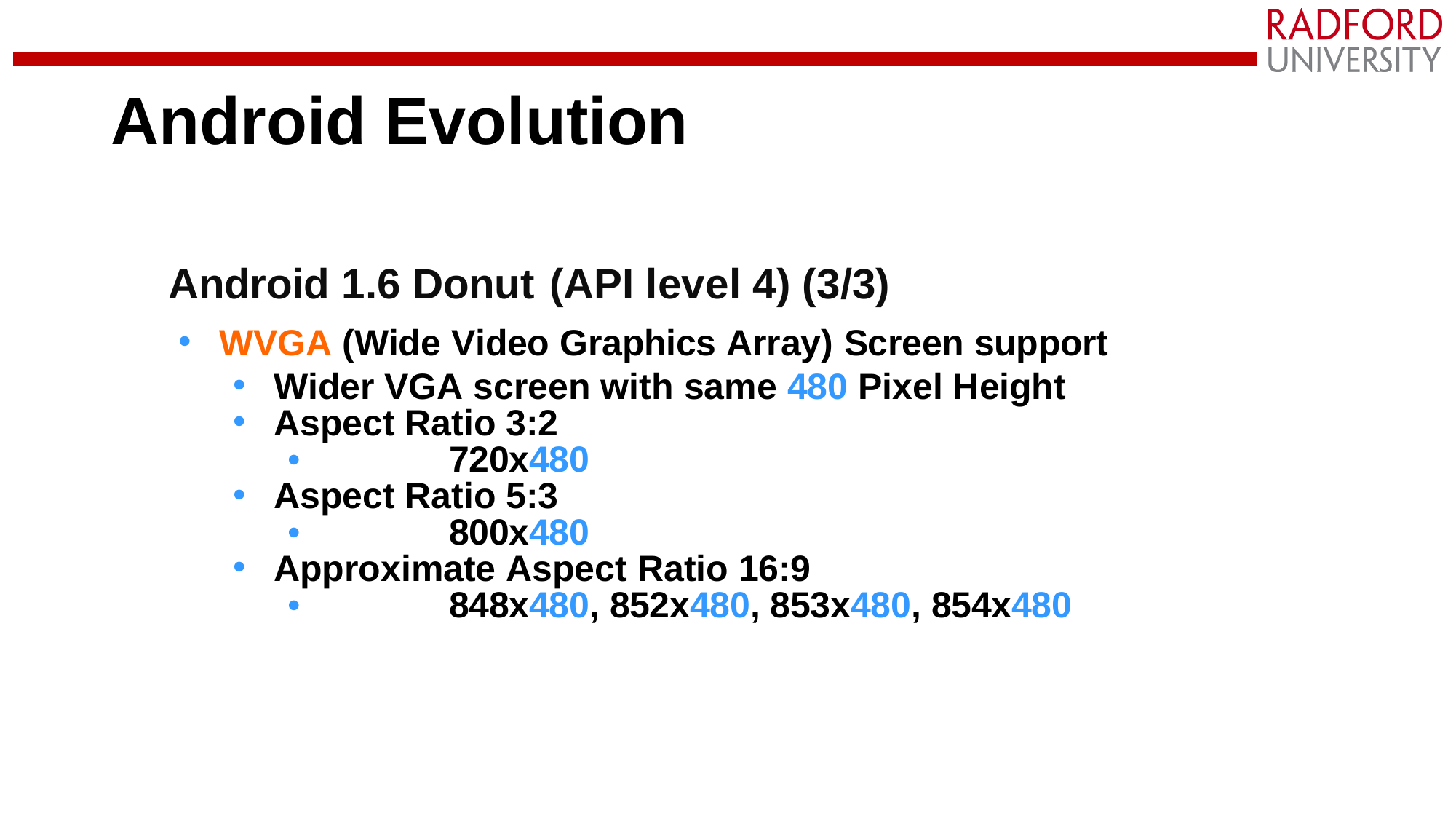

# Android Evolution
Android 1.6 Donut (API level 4) (3/3)
WVGA (Wide Video Graphics Array) Screen support
Wider VGA screen with same 480 Pixel Height
Aspect Ratio 3:2
•	720x480
Aspect Ratio 5:3
•	800x480
Approximate Aspect Ratio 16:9
•	848x480, 852x480, 853x480, 854x480